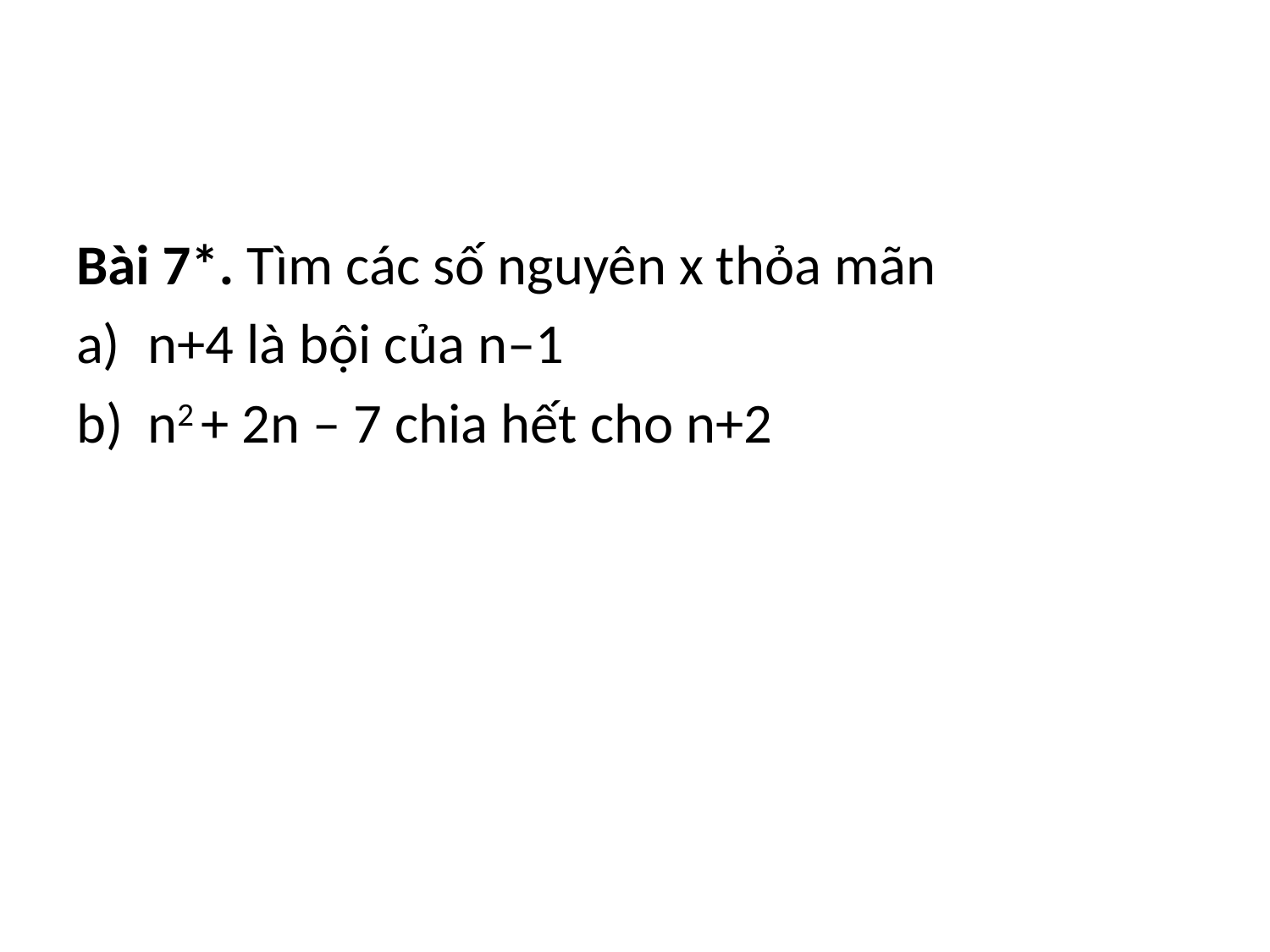

Bài 7*. Tìm các số nguyên x thỏa mãn
n+4 là bội của n–1
n2 + 2n – 7 chia hết cho n+2